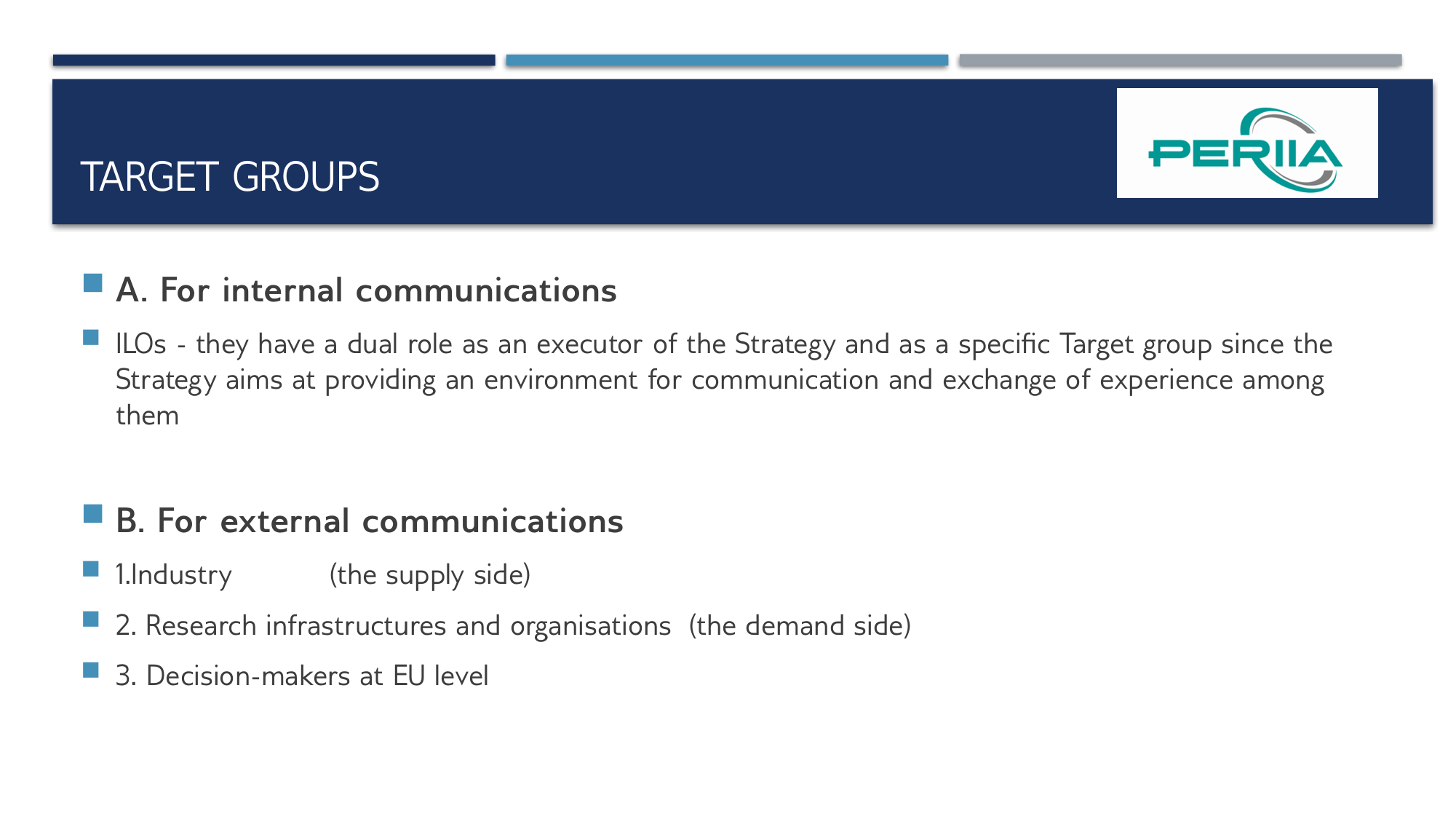

# Target Groups
A. For internal communications
ILOs - they have a dual role as an executor of the Strategy and as a specific Target group since the Strategy aims at providing an environment for communication and exchange of experience among them

B. For external communications
1.Industry	(the supply side)
2. Research infrastructures and organisations  (the demand side)
3. Decision-makers at EU level